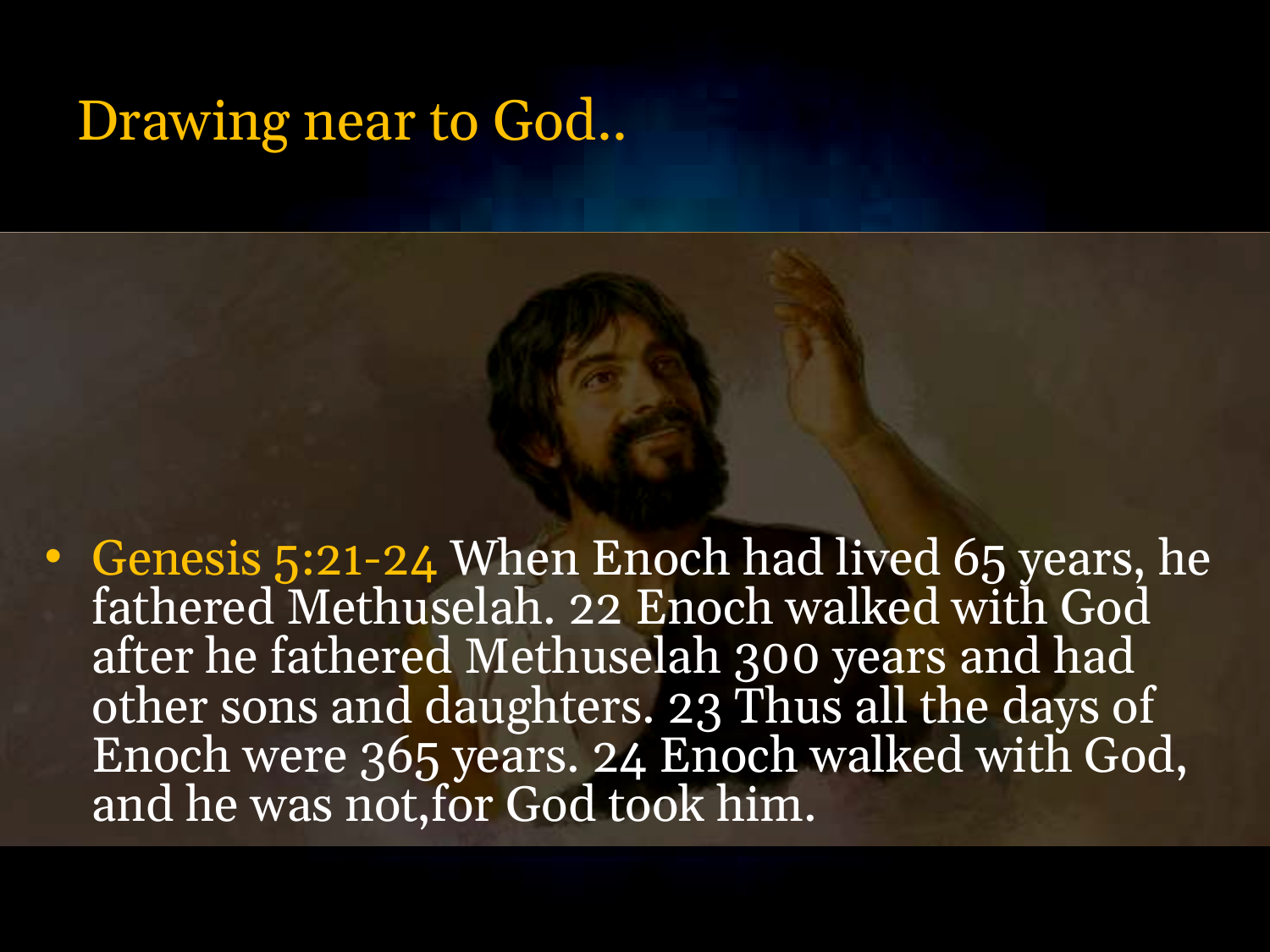

# Drawing near to God..
Genesis 5:21-24 When Enoch had lived 65 years, he fathered Methuselah. 22 Enoch walked with God after he fathered Methuselah 300 years and had other sons and daughters. 23 Thus all the days of Enoch were 365 years. 24 Enoch walked with God, and he was not,for God took him.